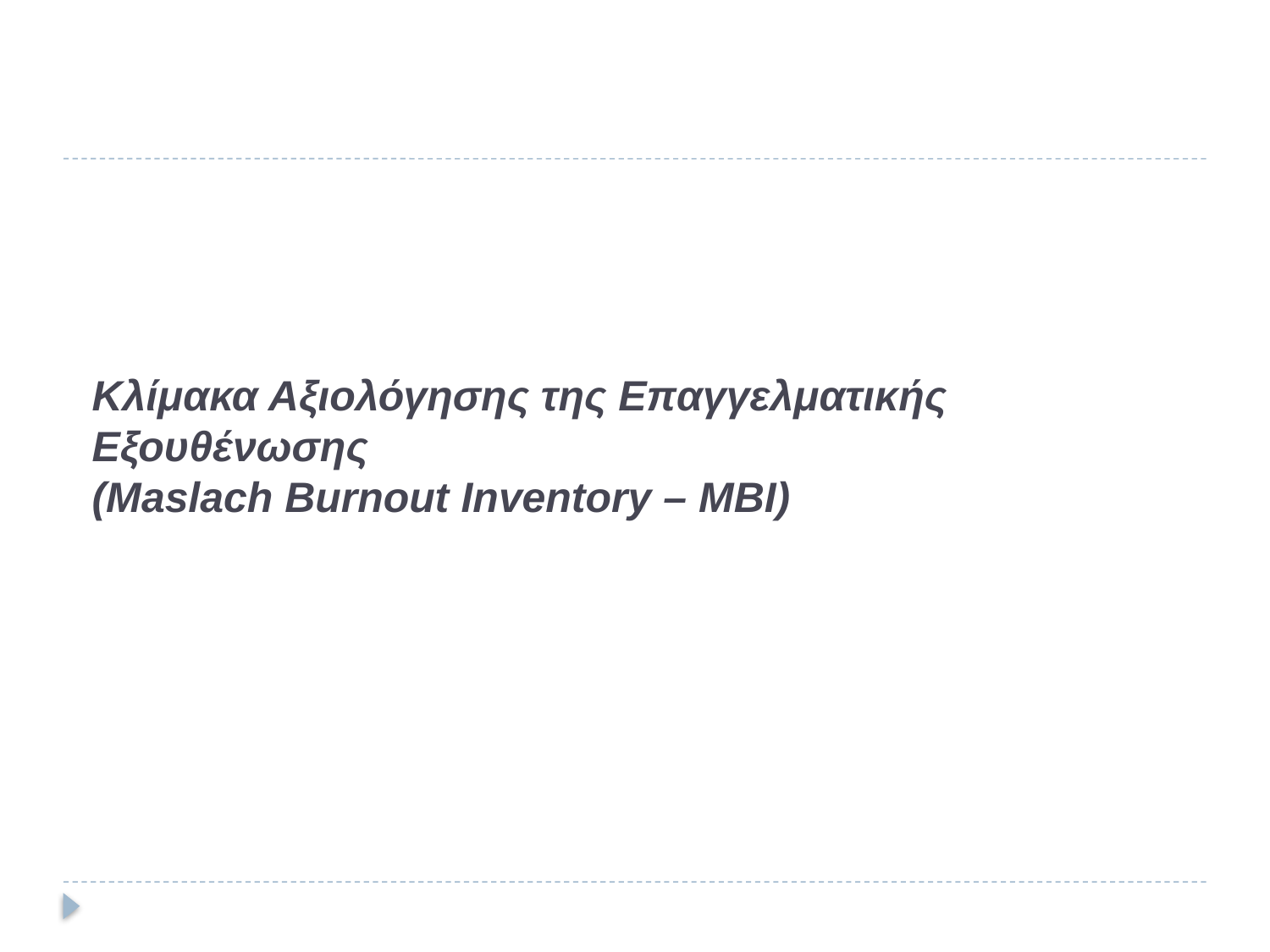

# Κλίμακα Αξιολόγησης της Επαγγελματικής Εξουθένωσης (Maslach Burnout Inventory – MBI)